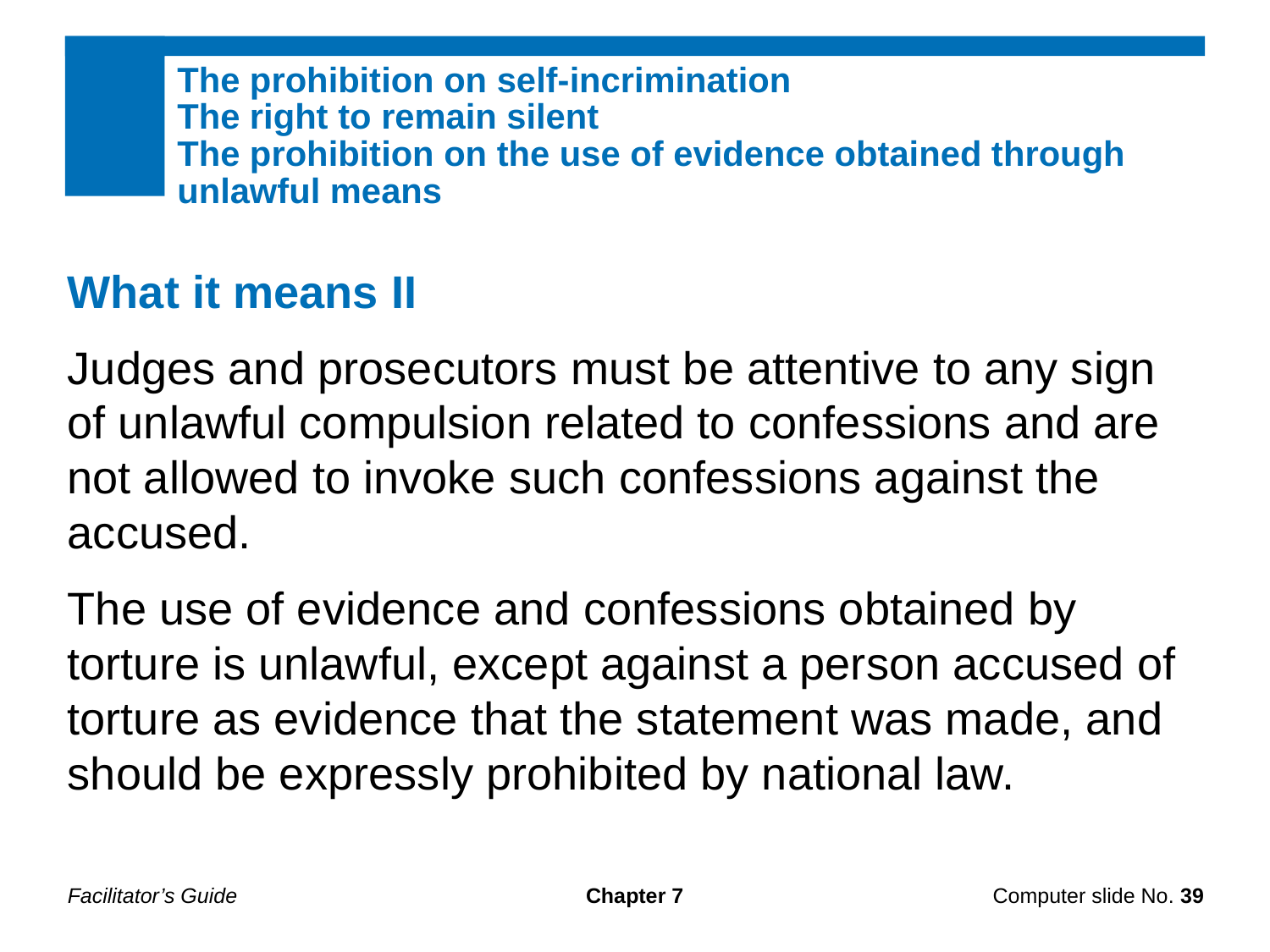

The prohibition on self-incrimination
The right to remain silent
The prohibition on the use of evidence obtained through unlawful means
What it means II
Judges and prosecutors must be attentive to any sign of unlawful compulsion related to confessions and are not allowed to invoke such confessions against the accused.
The use of evidence and confessions obtained by torture is unlawful, except against a person accused of torture as evidence that the statement was made, and should be expressly prohibited by national law.
Facilitator’s Guide
Chapter 7
Computer slide No. 39